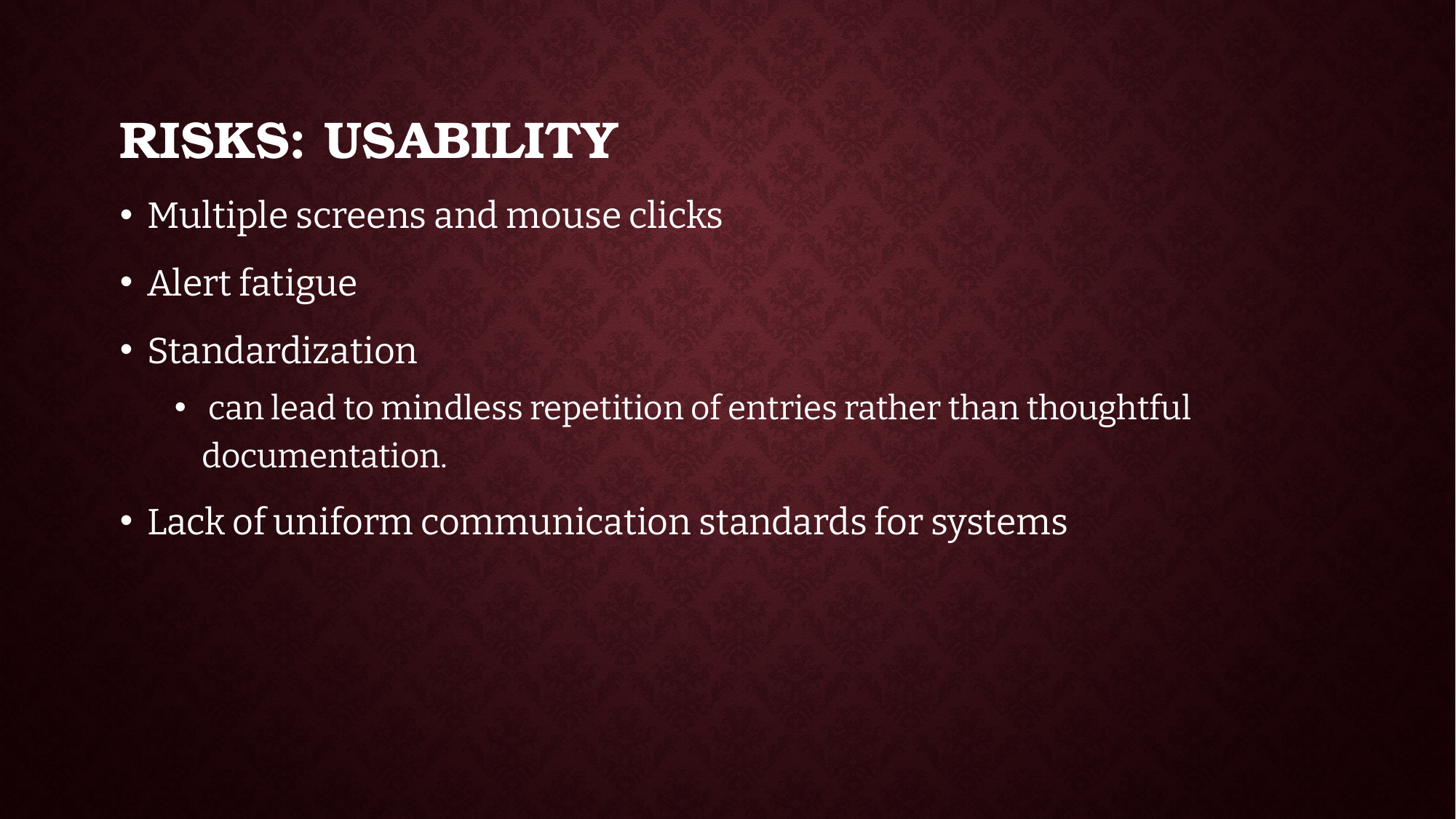

# Risks: usability
Multiple screens and mouse clicks
Alert fatigue
Standardization
 can lead to mindless repetition of entries rather than thoughtful documentation.
Lack of uniform communication standards for systems